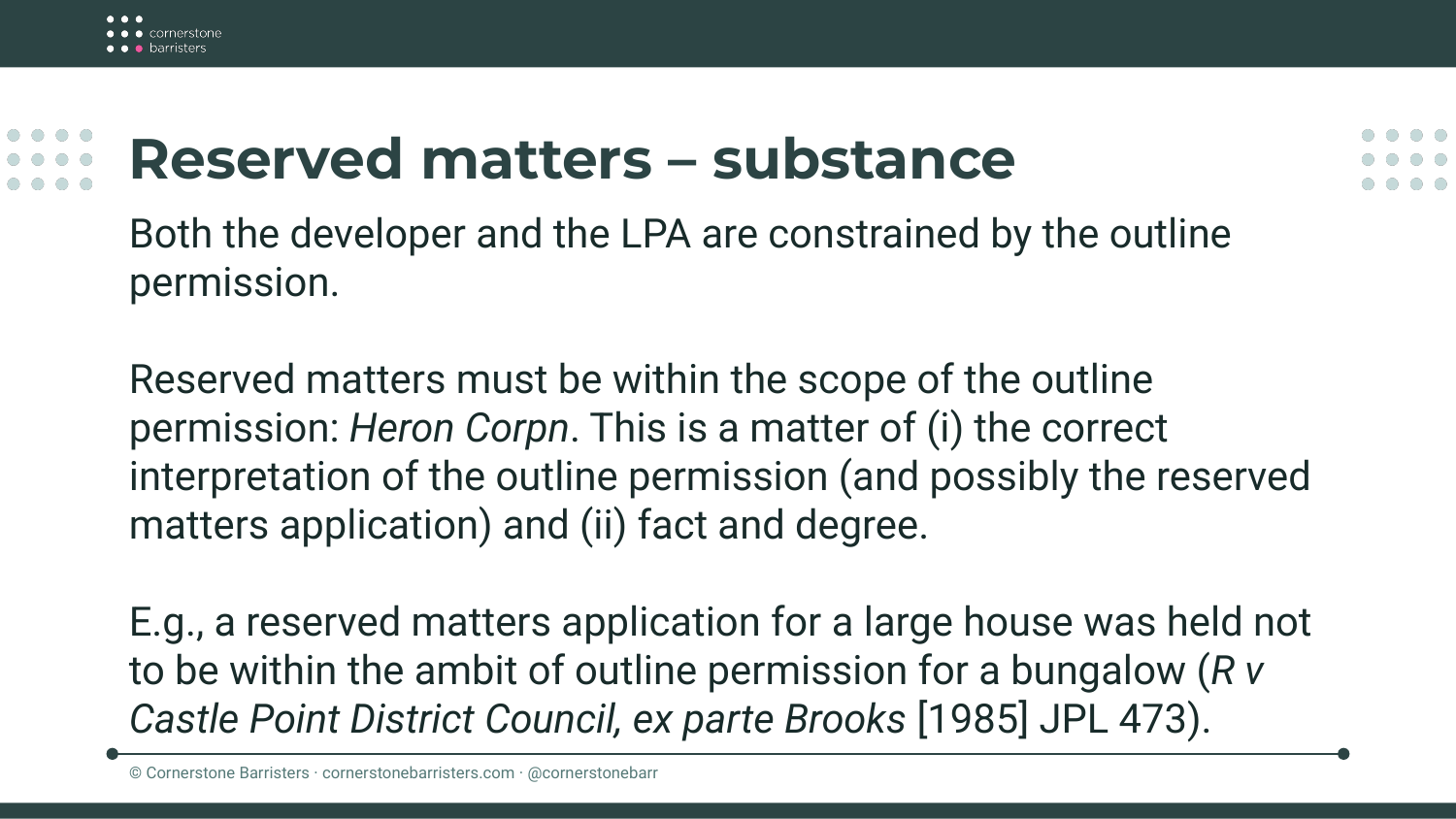

Reserved matters – substance
Both the developer and the LPA are constrained by the outline permission.

Reserved matters must be within the scope of the outline permission: Heron Corpn. This is a matter of (i) the correct interpretation of the outline permission (and possibly the reserved matters application) and (ii) fact and degree.

E.g., a reserved matters application for a large house was held not to be within the ambit of outline permission for a bungalow (R v Castle Point District Council, ex parte Brooks [1985] JPL 473).